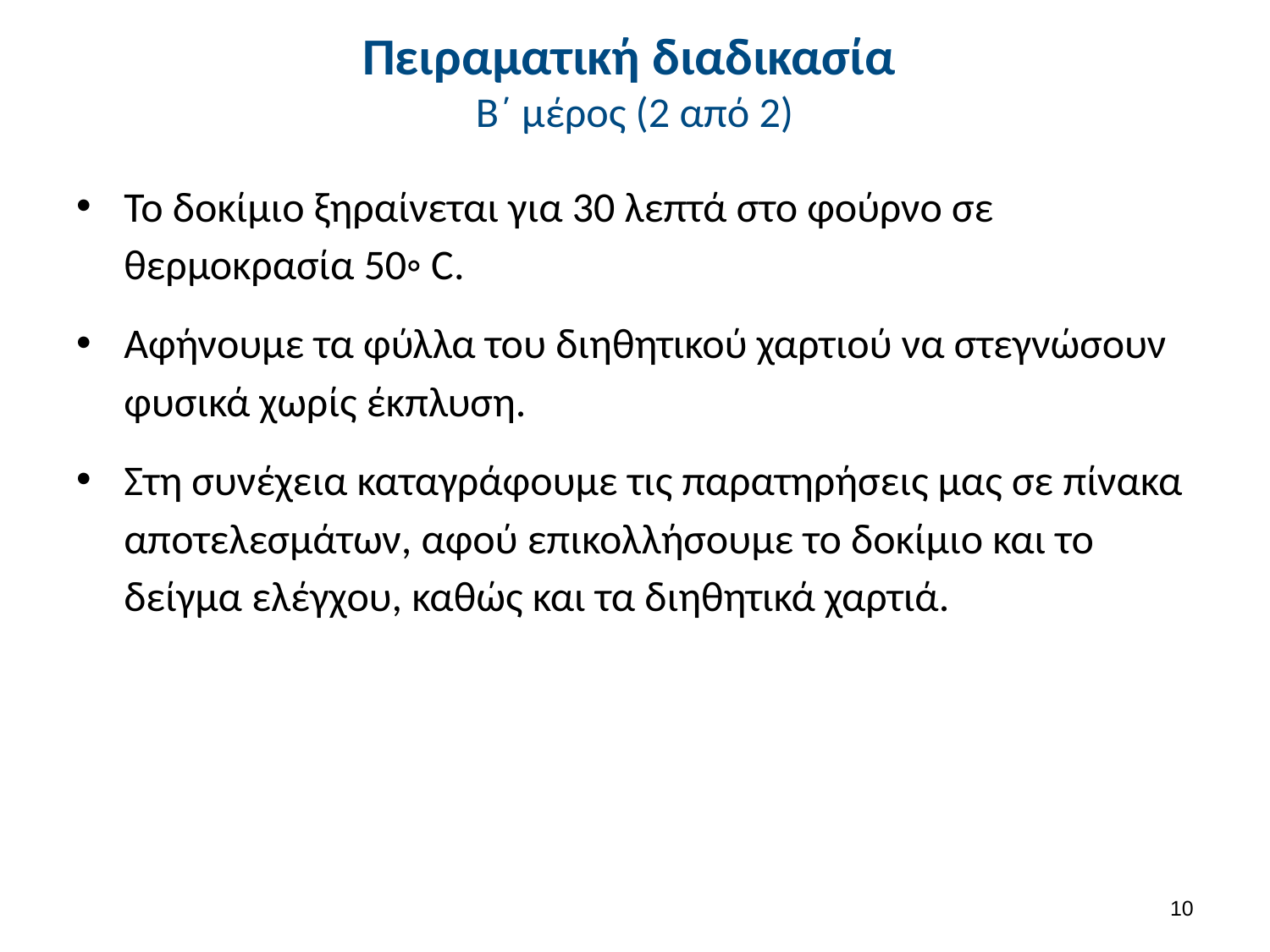

# Πειραματική διαδικασία Β΄ μέρος (2 από 2)
Το δοκίμιο ξηραίνεται για 30 λεπτά στο φούρνο σε θερμοκρασία 50◦ C.
Αφήνουμε τα φύλλα του διηθητικού χαρτιού να στεγνώσουν φυσικά χωρίς έκπλυση.
Στη συνέχεια καταγράφουμε τις παρατηρήσεις μας σε πίνακα αποτελεσμάτων, αφού επικολλήσουμε το δοκίμιο και το δείγμα ελέγχου, καθώς και τα διηθητικά χαρτιά.

10